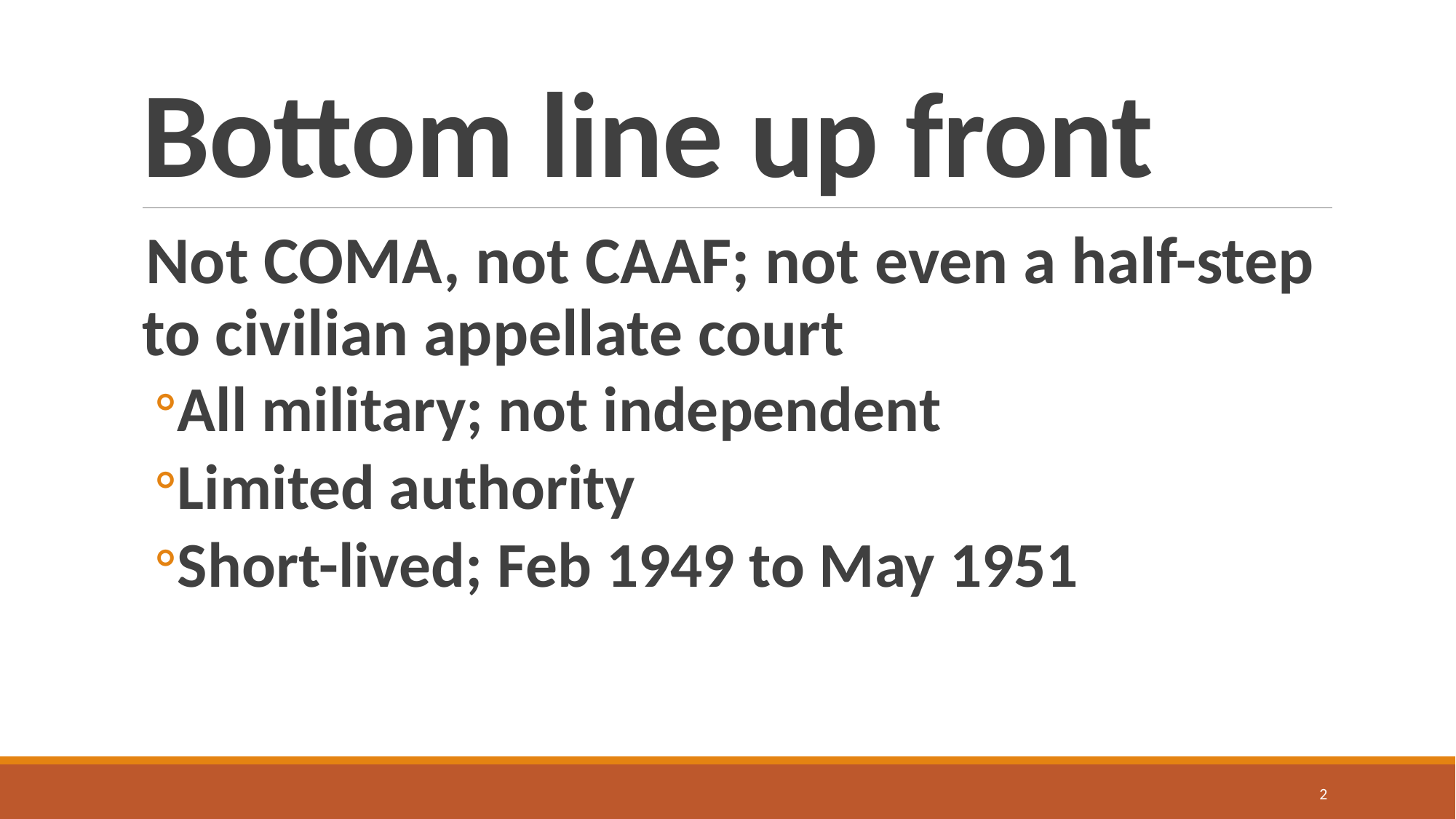

# Bottom line up front
Not COMA, not CAAF; not even a half-step to civilian appellate court
All military; not independent
Limited authority
Short-lived; Feb 1949 to May 1951

2